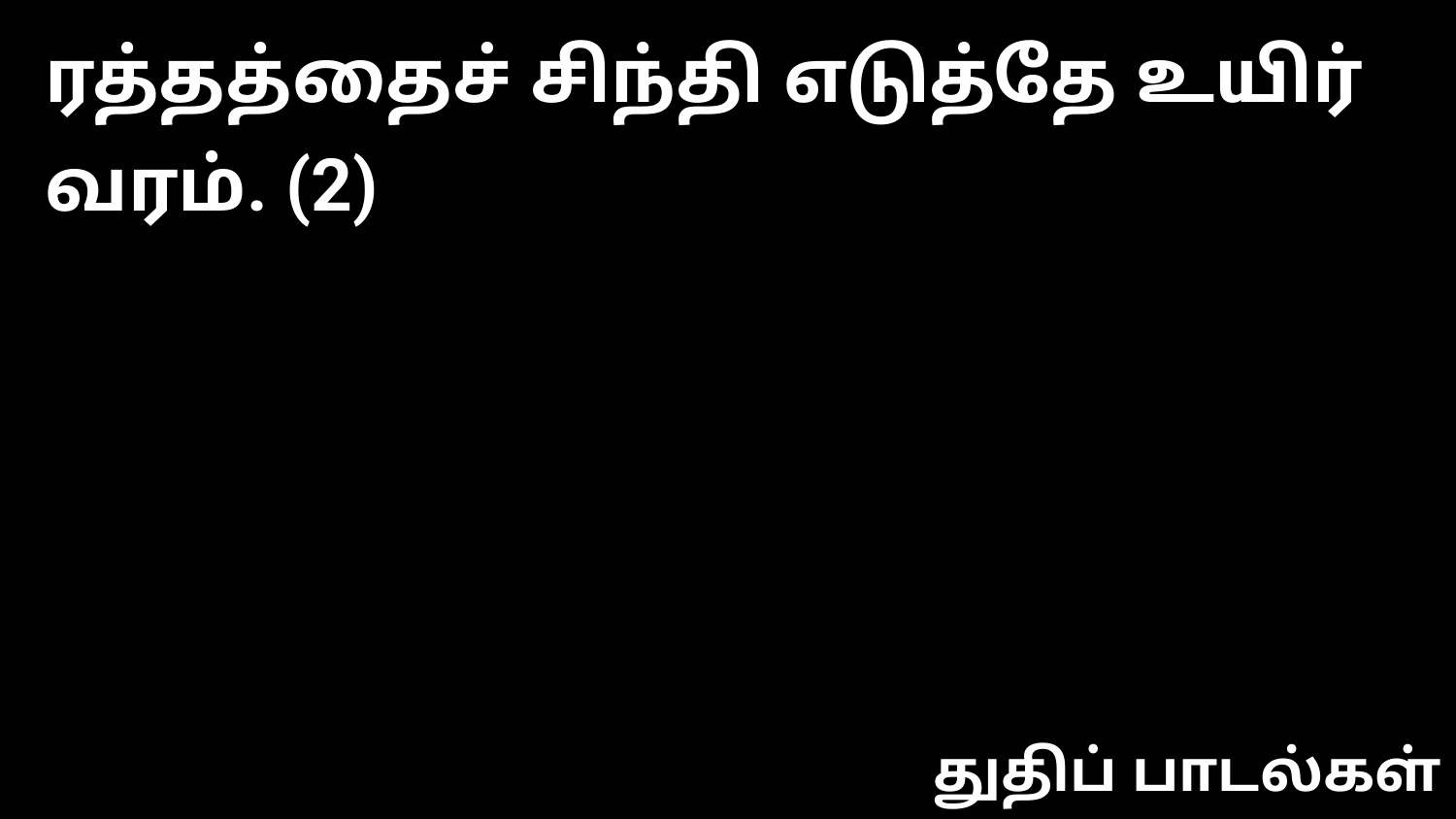

ரத்தத்தைச் சிந்தி எடுத்தே உயிர் வரம். (2)
துதிப் பாடல்கள்